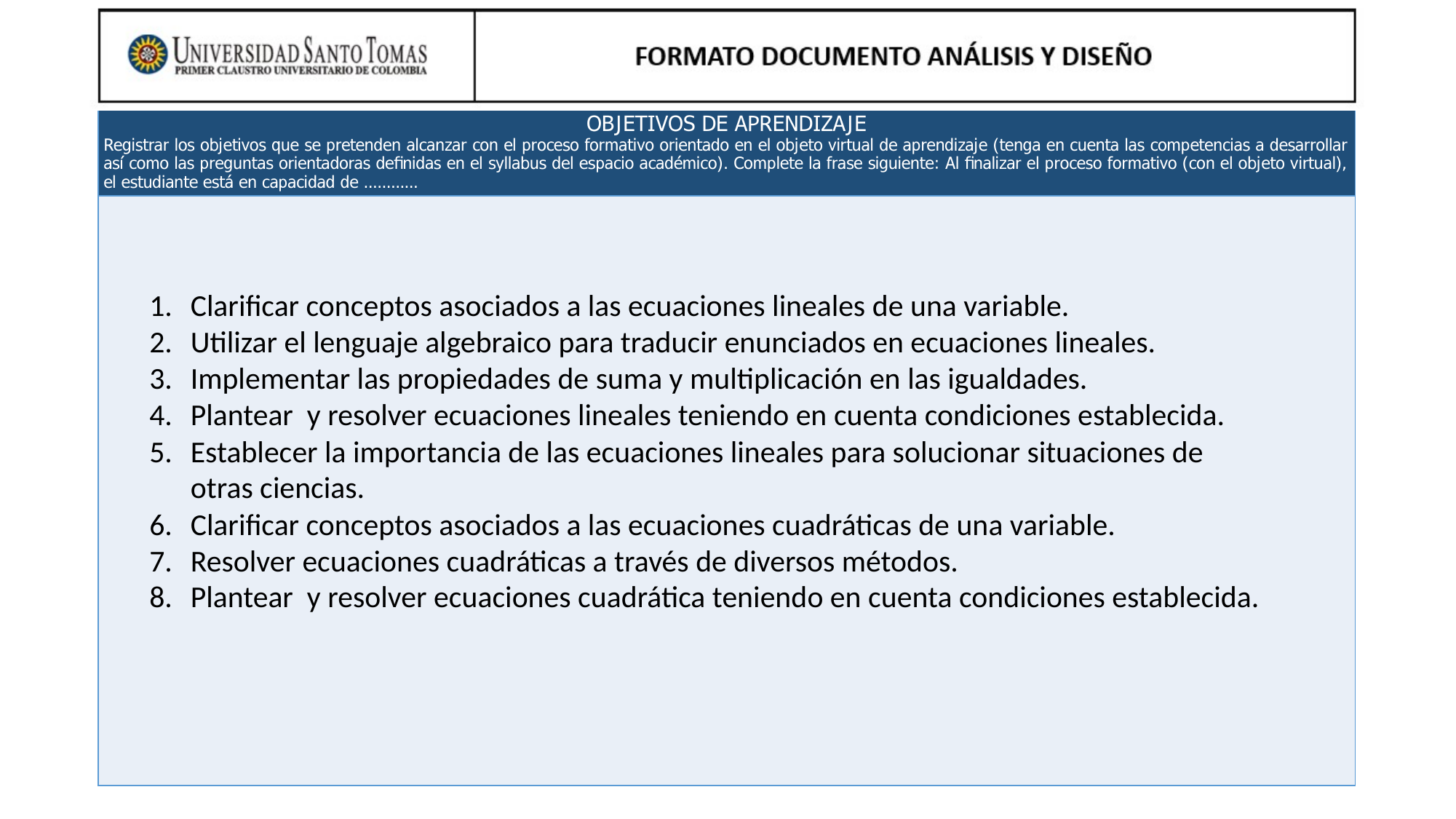

Clarificar conceptos asociados a las ecuaciones lineales de una variable.
Utilizar el lenguaje algebraico para traducir enunciados en ecuaciones lineales.
Implementar las propiedades de suma y multiplicación en las igualdades.
Plantear  y resolver ecuaciones lineales teniendo en cuenta condiciones establecida.
Establecer la importancia de las ecuaciones lineales para solucionar situaciones de otras ciencias.
Clarificar conceptos asociados a las ecuaciones cuadráticas de una variable.
Resolver ecuaciones cuadráticas a través de diversos métodos.
Plantear  y resolver ecuaciones cuadrática teniendo en cuenta condiciones establecida.